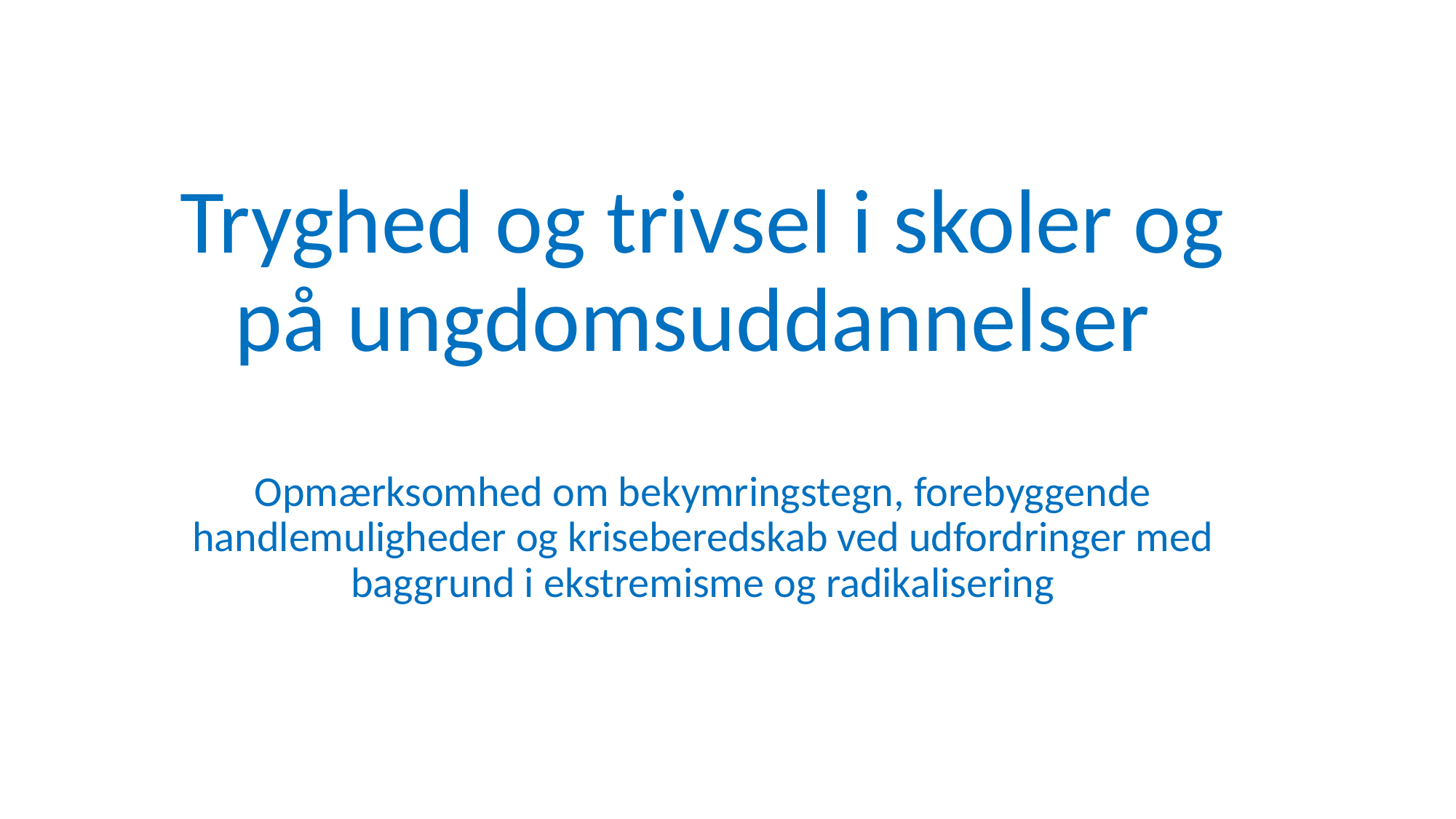

# Tryghed og trivsel i skoler og på ungdomsuddannelser Opmærksomhed om bekymringstegn, forebyggende handlemuligheder og kriseberedskab ved udfordringer med baggrund i ekstremisme og radikalisering